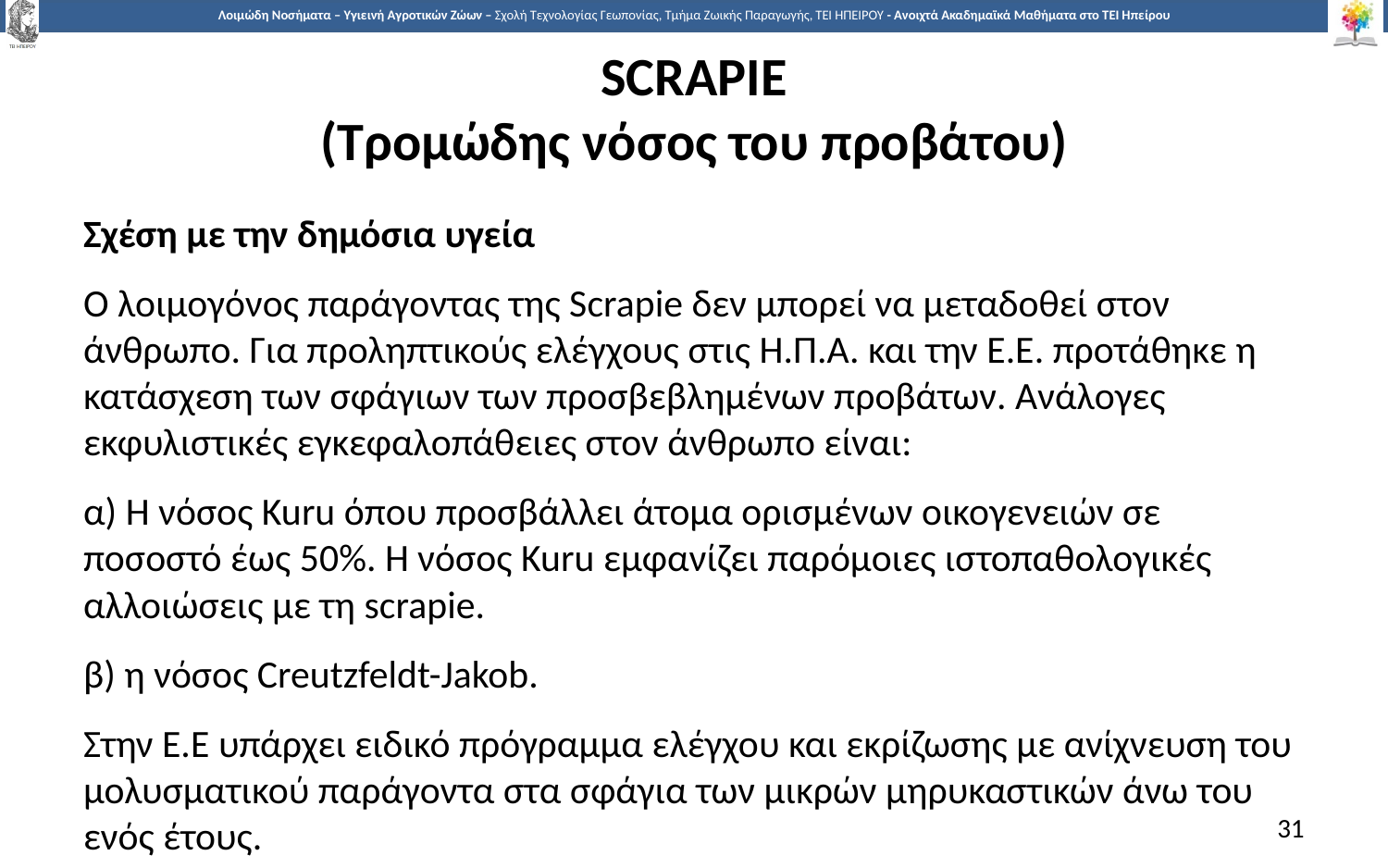

# SCRAPIE (Τρομώδης νόσος του προβάτου)
Σχέση με την δημόσια υγεία
Ο λοιμογόνος παράγοντας της Scrapie δεν μπορεί να μεταδοθεί στον άνθρωπο. Για προληπτικούς ελέγχους στις Η.Π.Α. και την Ε.Ε. προτάθηκε η κατάσχεση των σφάγιων των προσβεβλημένων προβάτων. Ανάλογες εκφυλιστικές εγκεφαλοπάθειες στον άνθρωπο είναι:
α) Η νόσος Kuru όπου προσβάλλει άτομα ορισμένων οικογενειών σε ποσοστό έως 50%. Η νόσος Kuru εμφανίζει παρόμοιες ιστοπαθολογικές αλλοιώσεις με τη scrapie.
β) η νόσος Creutzfeldt-Jakob.
Στην Ε.Ε υπάρχει ειδικό πρόγραμμα ελέγχου και εκρίζωσης με ανίχνευση του μολυσματικού παράγοντα στα σφάγια των μικρών μηρυκαστικών άνω του ενός έτους.
31